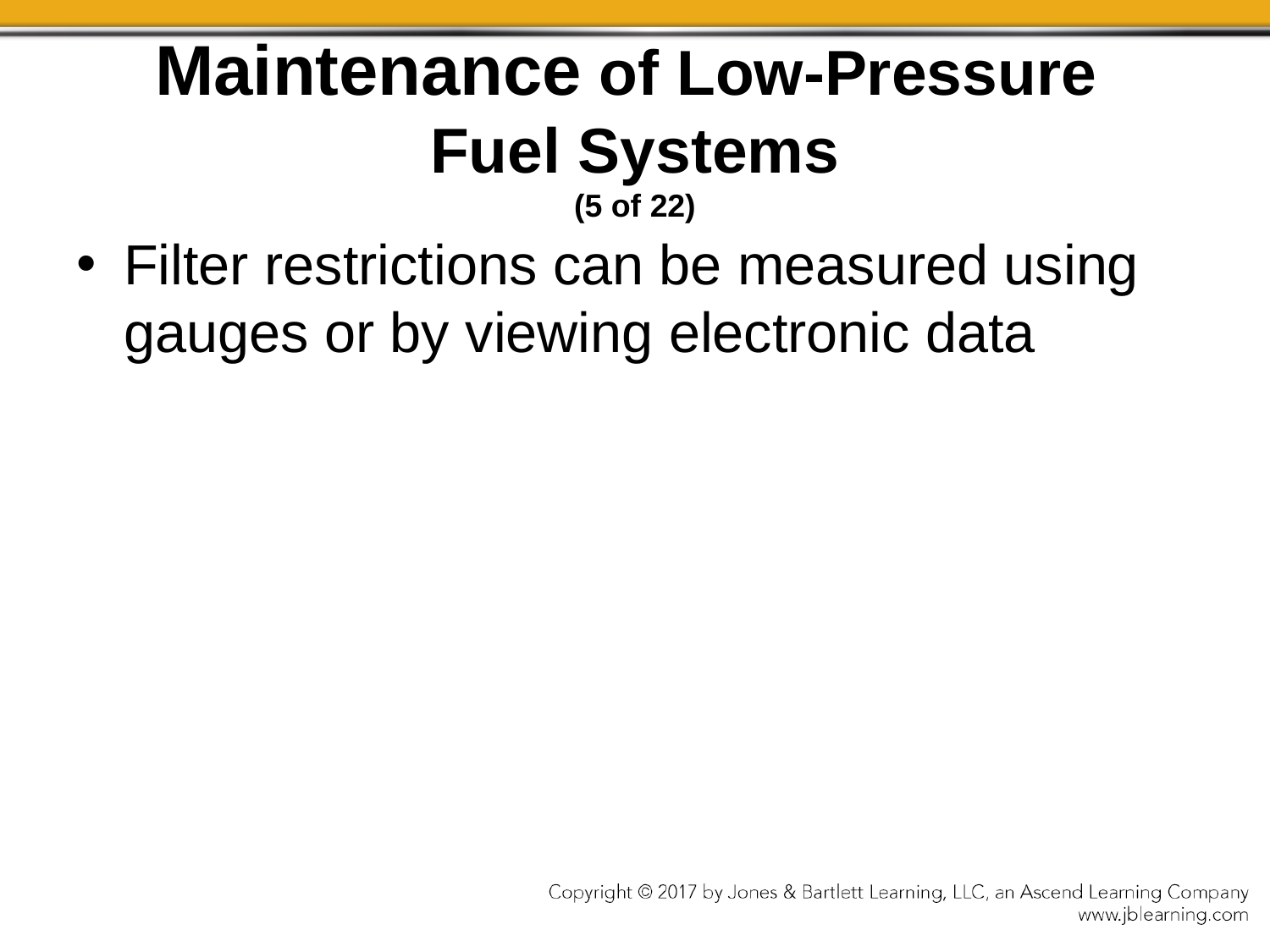

# Maintenance of Low-Pressure Fuel Systems (5 of 22)
Filter restrictions can be measured using gauges or by viewing electronic data